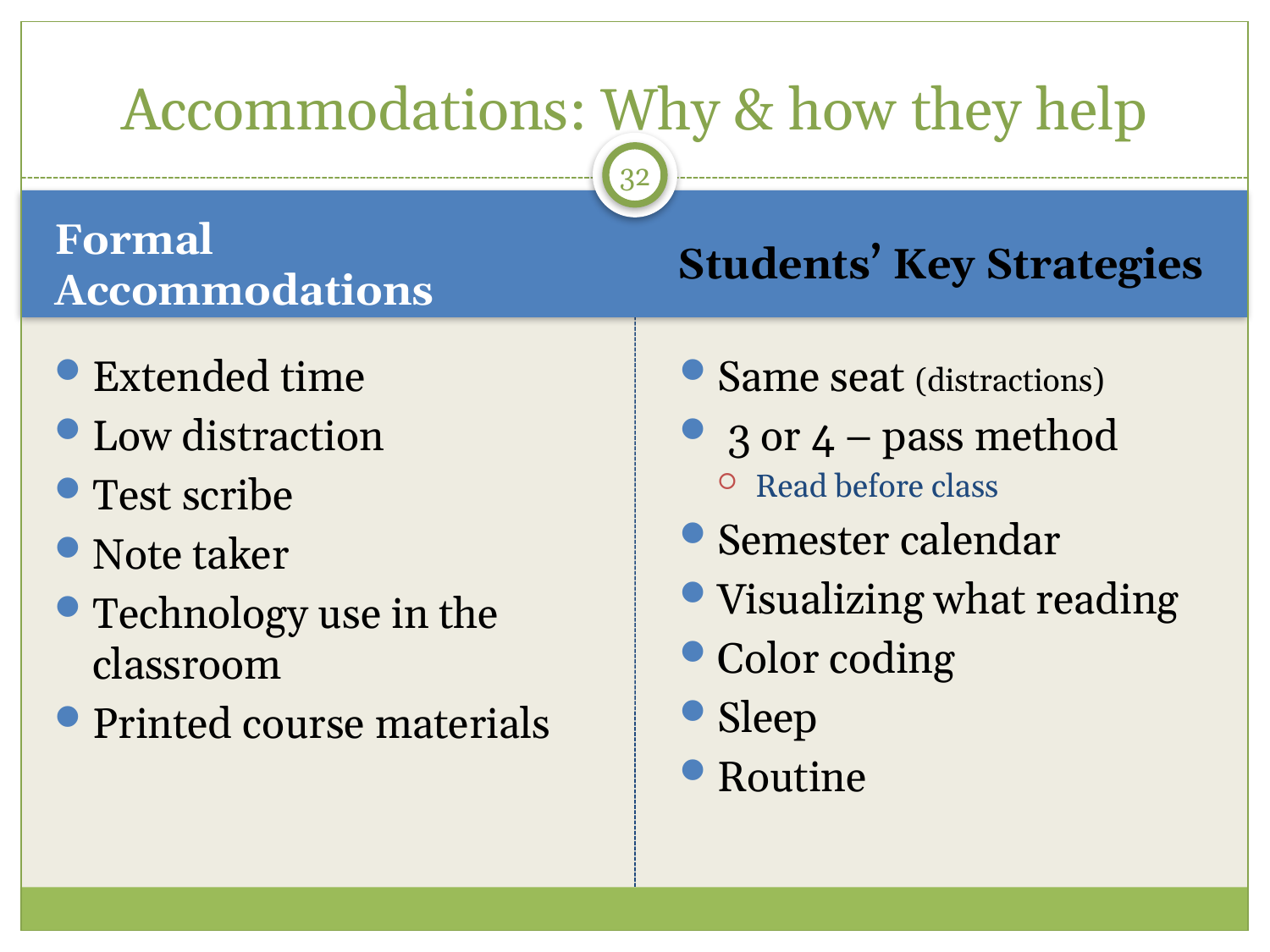

# Accommodations: Why & how they help
32
Formal Accommodations
Students’ Key Strategies
Extended time
Low distraction
Test scribe
Note taker
Technology use in the classroom
Printed course materials
Same seat (distractions)
 3 or 4 – pass method
Read before class
Semester calendar
Visualizing what reading
Color coding
Sleep
Routine